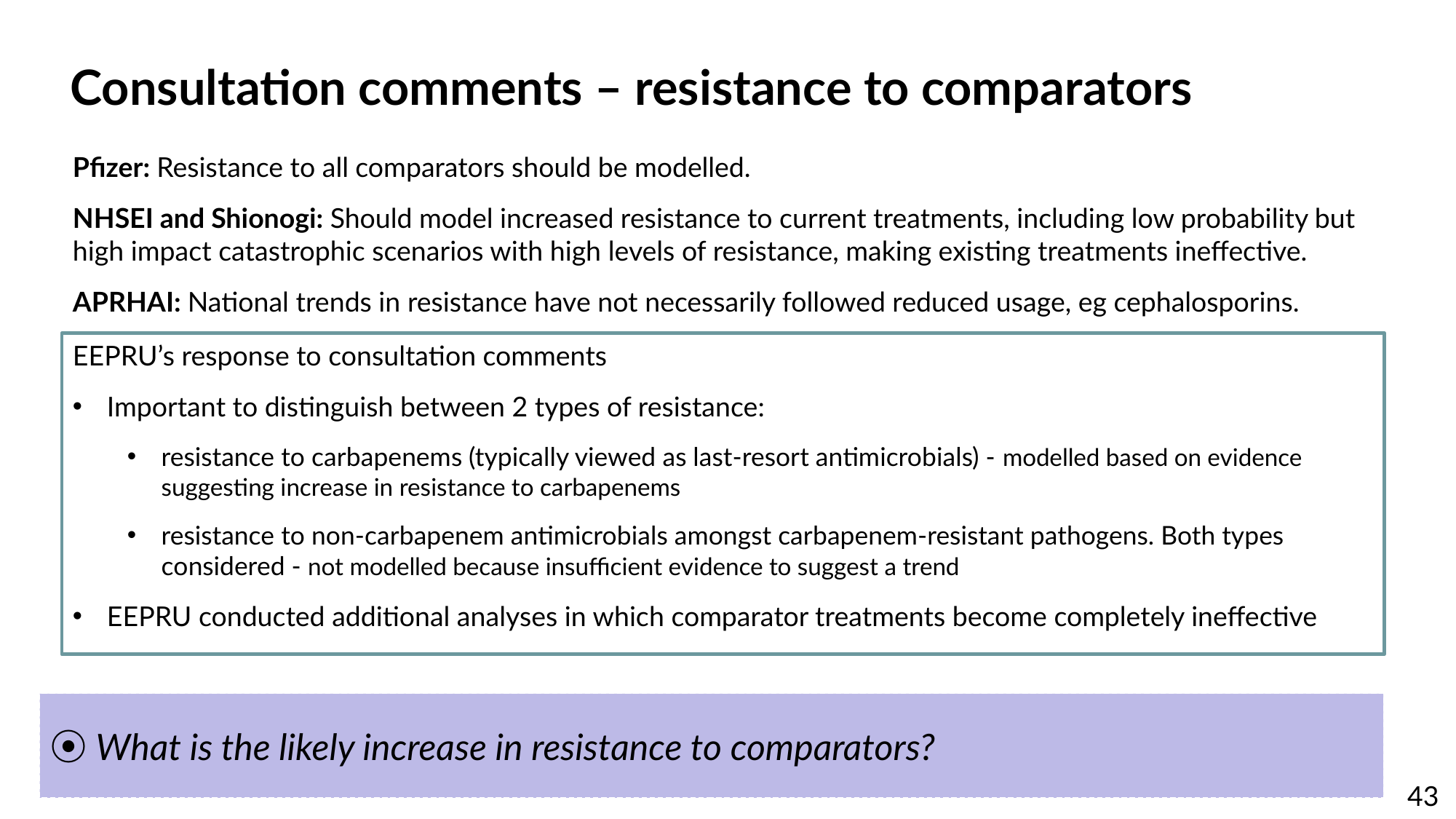

# Consultation comments – resistance to comparators
Pfizer: Resistance to all comparators should be modelled.
NHSEI and Shionogi: Should model increased resistance to current treatments, including low probability but high impact catastrophic scenarios with high levels of resistance, making existing treatments ineffective.
APRHAI: National trends in resistance have not necessarily followed reduced usage, eg cephalosporins.
EEPRU’s response to consultation comments
Important to distinguish between 2 types of resistance:
resistance to carbapenems (typically viewed as last-resort antimicrobials) - modelled based on evidence suggesting increase in resistance to carbapenems
resistance to non-carbapenem antimicrobials amongst carbapenem-resistant pathogens. Both types considered - not modelled because insufficient evidence to suggest a trend
EEPRU conducted additional analyses in which comparator treatments become completely ineffective
⦿ What is the likely increase in resistance to comparators?